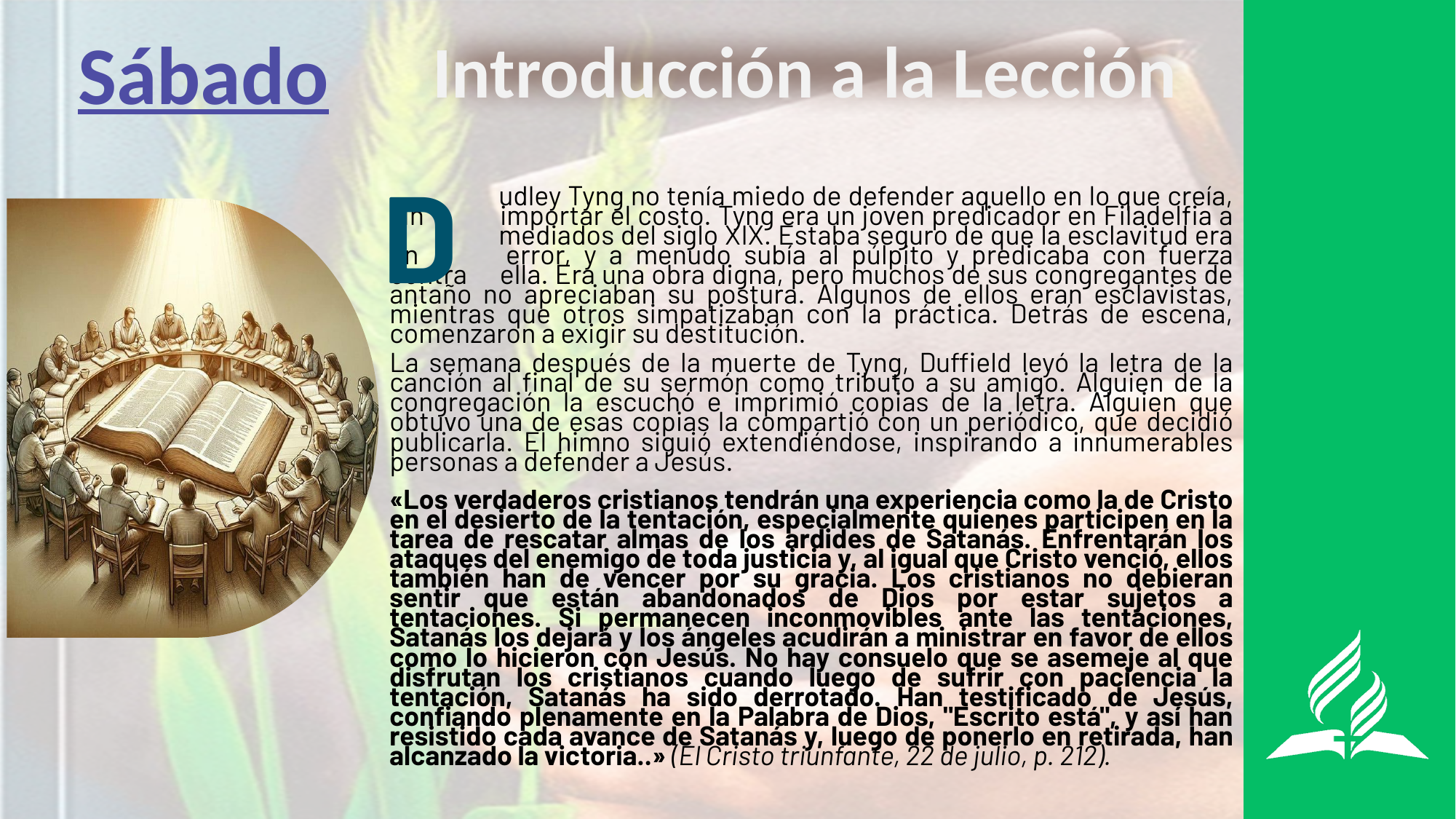

Sábado
Introducción a la Lección
D
	udley Tyng no tenía miedo de defender aquello en lo que creía, sin 	importar el costo. Tyng era un joven predicador en Filadelfia a 	mediados del siglo XIX. Estaba seguro de que la esclavitud era un 	error, y a menudo subía al púlpito y predicaba con fuerza contra 	ella. Era una obra digna, pero muchos de sus congregantes de antaño no apreciaban su postura. Algunos de ellos eran esclavistas, mientras que otros simpatizaban con la práctica. Detrás de escena, comenzaron a exigir su destitución.
La semana después de la muerte de Tyng, Duffield leyó la letra de la canción al final de su sermón como tributo a su amigo. Alguien de la congregación la escuchó e imprimió copias de la letra. Alguien que obtuvo una de esas copias la compartió con un periódico, que decidió publicarla. El himno siguió extendiéndose, inspirando a innumerables personas a defender a Jesús.
«Los verdaderos cristianos tendrán una experiencia como la de Cristo en el desierto de la tentación, especialmente quienes participen en la tarea de rescatar almas de los ardides de Satanás. Enfrentarán los ataques del enemigo de toda justicia y, al igual que Cristo venció, ellos también han de vencer por su gracia. Los cristianos no debieran sentir que están abandonados de Dios por estar sujetos a tentaciones. Si permanecen inconmovibles ante las tentaciones, Satanás los dejará y los ángeles acudirán a ministrar en favor de ellos como lo hicieron con Jesús. No hay consuelo que se asemeje al que disfrutan los cristianos cuando luego de sufrir con paciencia la tentación, Satanás ha sido derrotado. Han testificado de Jesús, confiando plenamente en la Palabra de Dios, "Escrito está", y así han resistido cada avance de Satanás y, luego de ponerlo en retirada, han alcanzado la victoria..» (El Cristo triunfante, 22 de julio, p. 212).